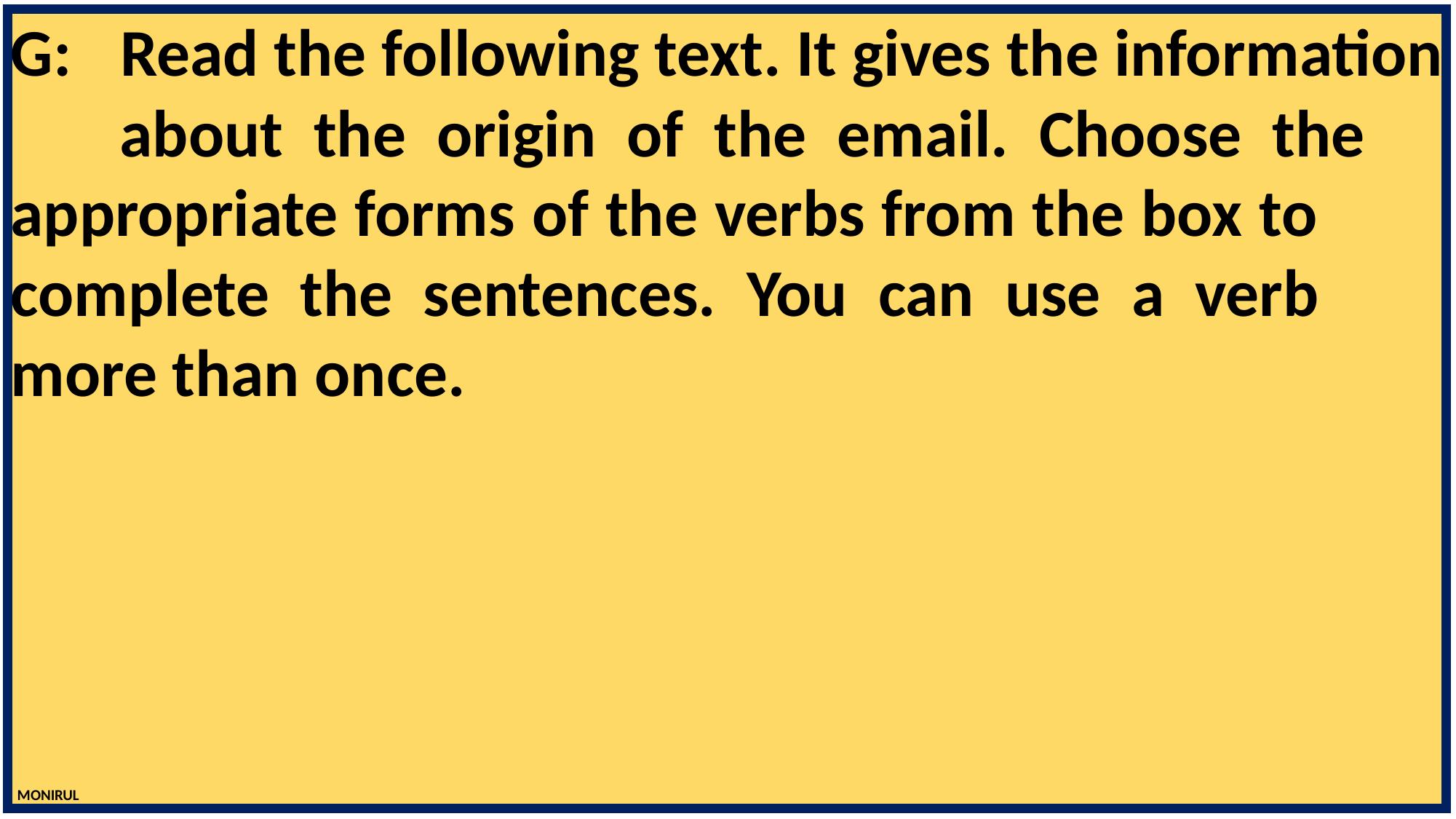

G: 	Read the following text. It gives the information 	about the origin of the email. Choose the 	appropriate forms of the verbs from the box to 	complete the sentences. You can use a verb 	more than once.